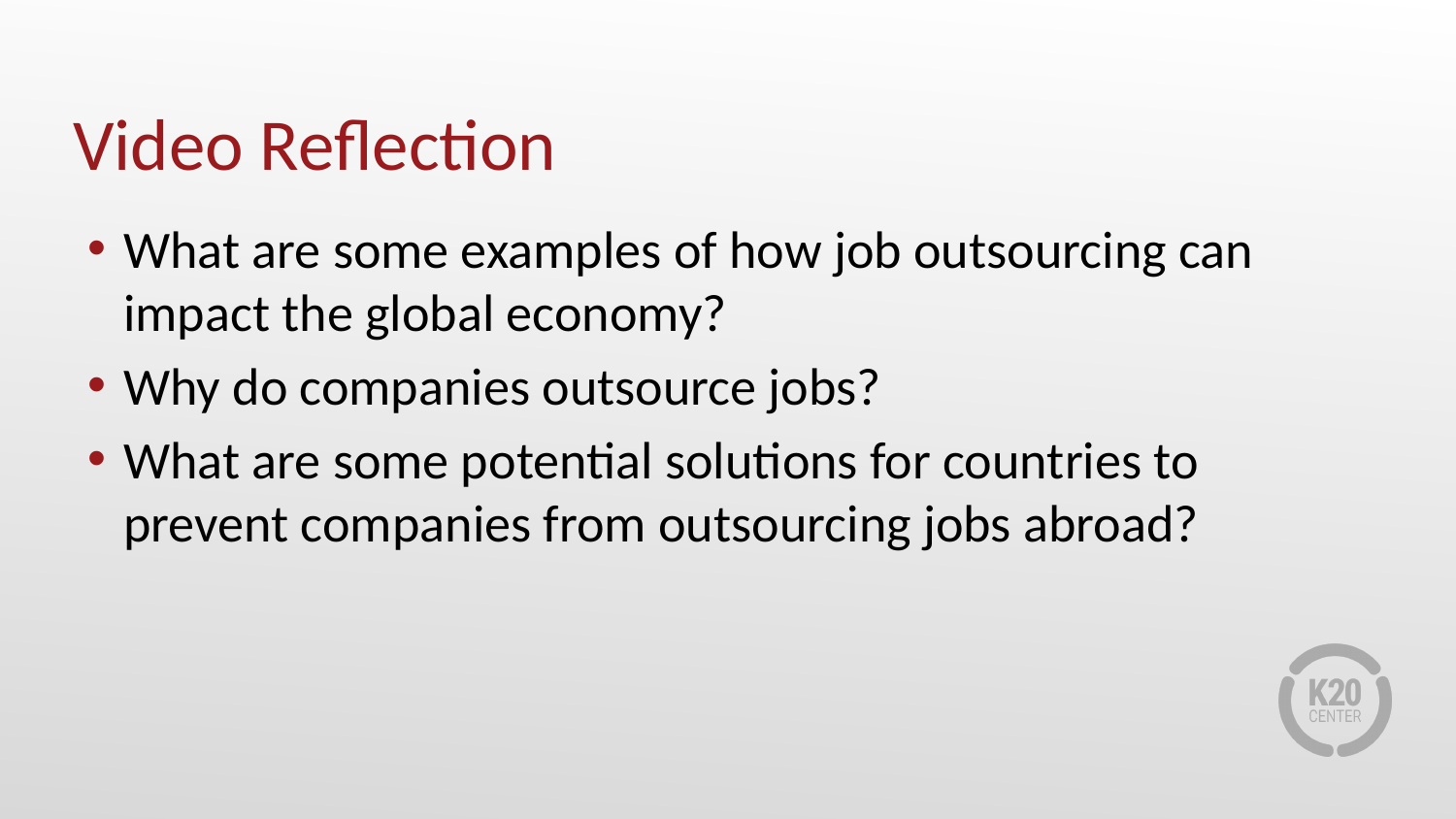

# Video Reflection
What are some examples of how job outsourcing can impact the global economy?
Why do companies outsource jobs?
What are some potential solutions for countries to prevent companies from outsourcing jobs abroad?